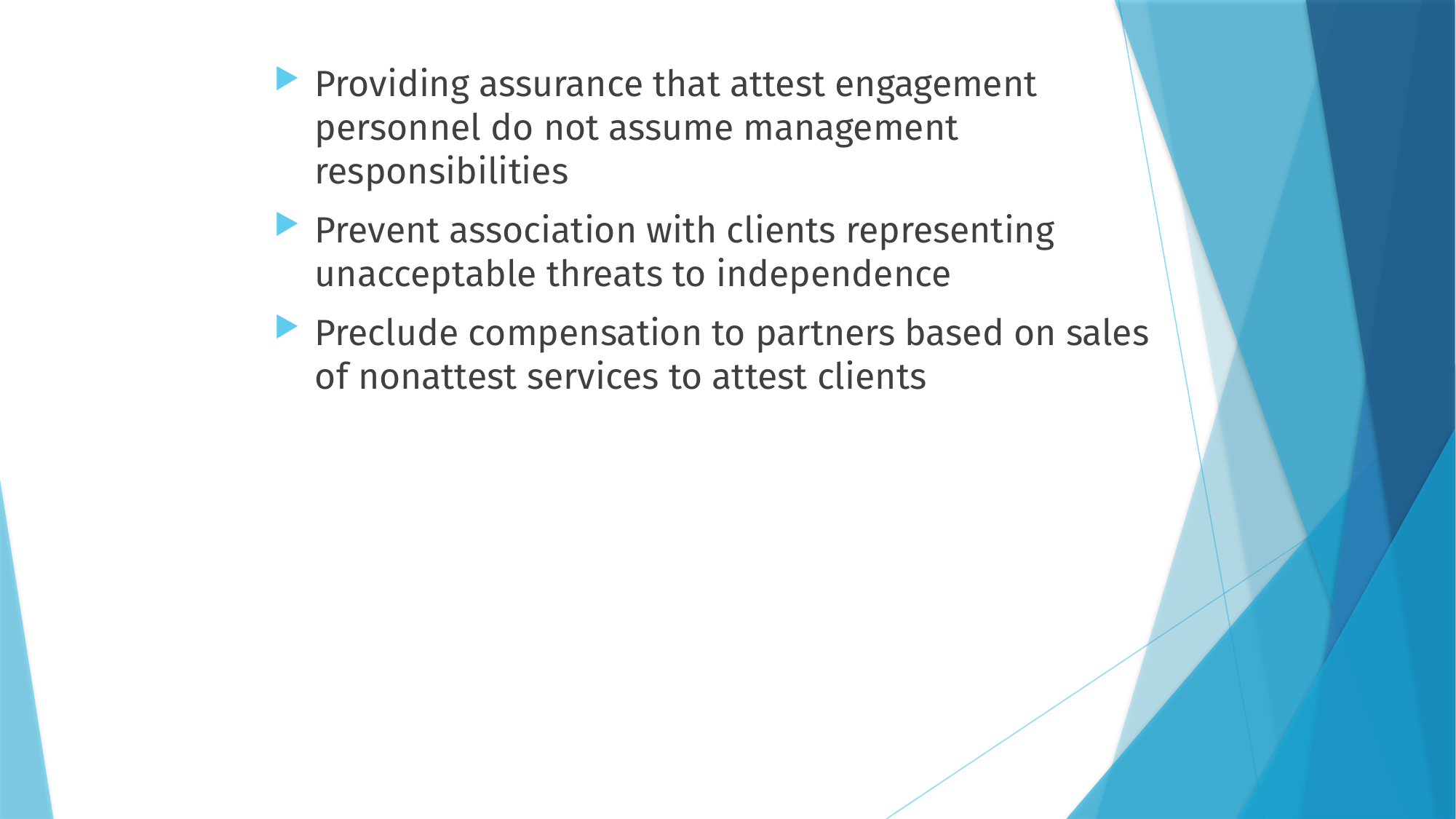

Providing assurance that attest engagement personnel do not assume management responsibilities
Prevent association with clients representing unacceptable threats to independence
Preclude compensation to partners based on sales of nonattest services to attest clients